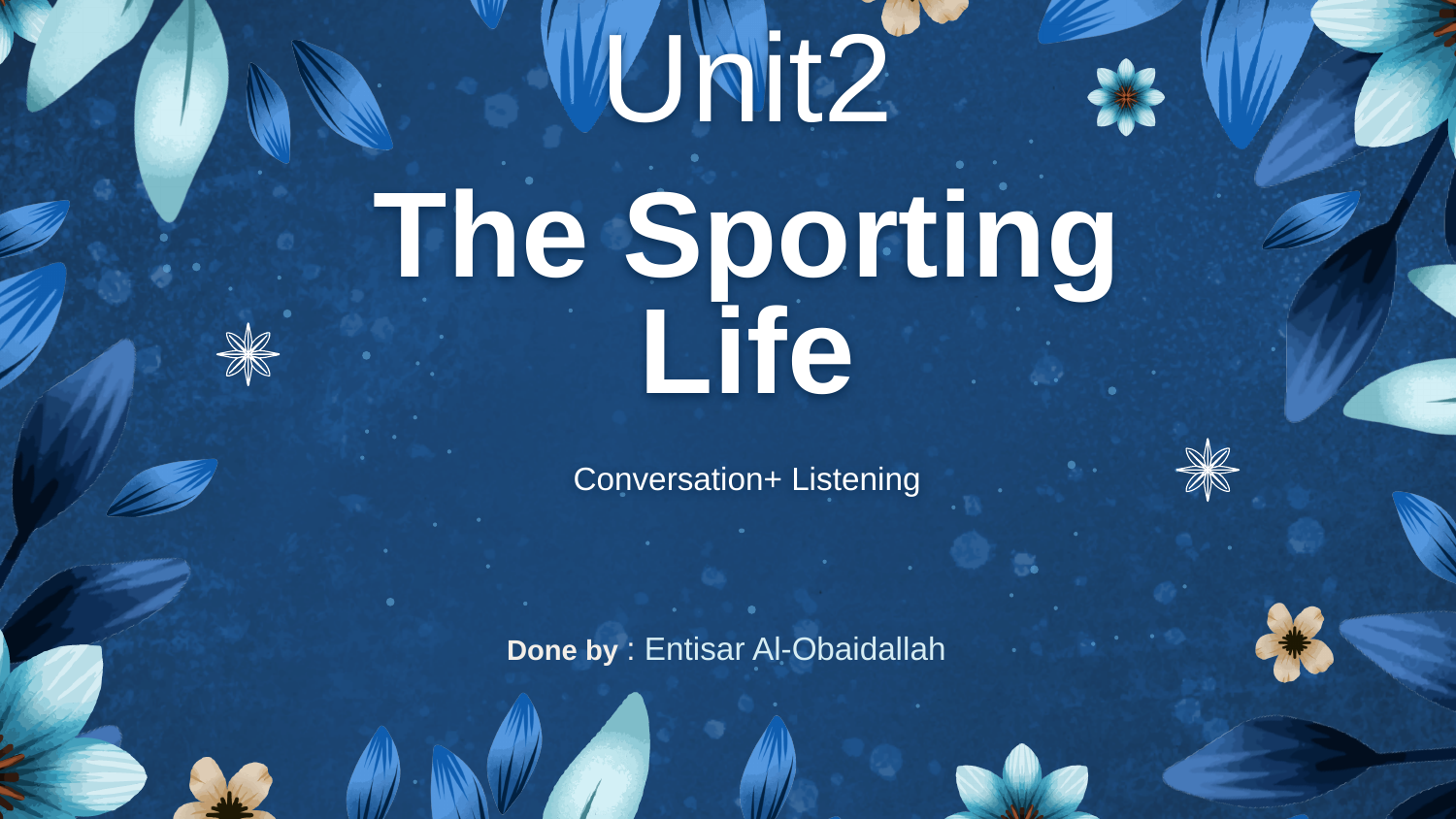

# Unit2 The Sporting Life
Conversation+ Listening

Done by : Entisar Al-Obaidallah